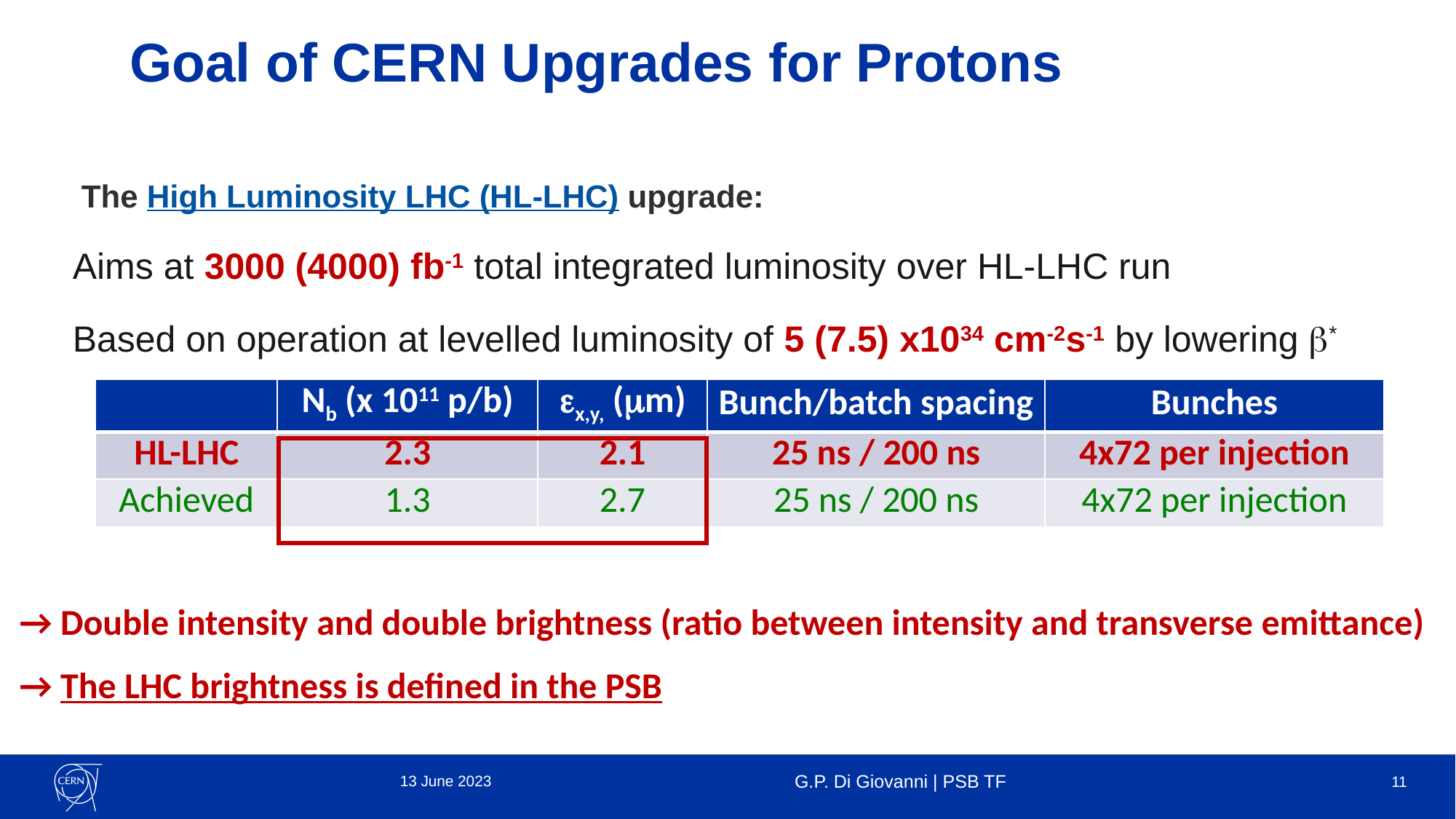

Goal of CERN Upgrades for Protons
The High Luminosity LHC (HL-LHC) upgrade:
Aims at 3000 (4000) fb-1 total integrated luminosity over HL-LHC run
Based on operation at levelled luminosity of 5 (7.5) x1034 cm-2s-1 by lowering β*

|  | Nb (x 1011 p/b) | εx,y, (μm) | Bunch/batch spacing | Bunches |
| --- | --- | --- | --- | --- |
| HL-LHC | 2.3 | 2.1 | 25 ns / 200 ns | 4x72 per injection |
| Achieved | 1.3 | 2.7 | 25 ns / 200 ns | 4x72 per injection |

→ Double intensity and double brightness (ratio between intensity and transverse emittance)
→ The LHC brightness is defined in the PSB

13 June 2023
G.P. Di Giovanni | PSB TF
11